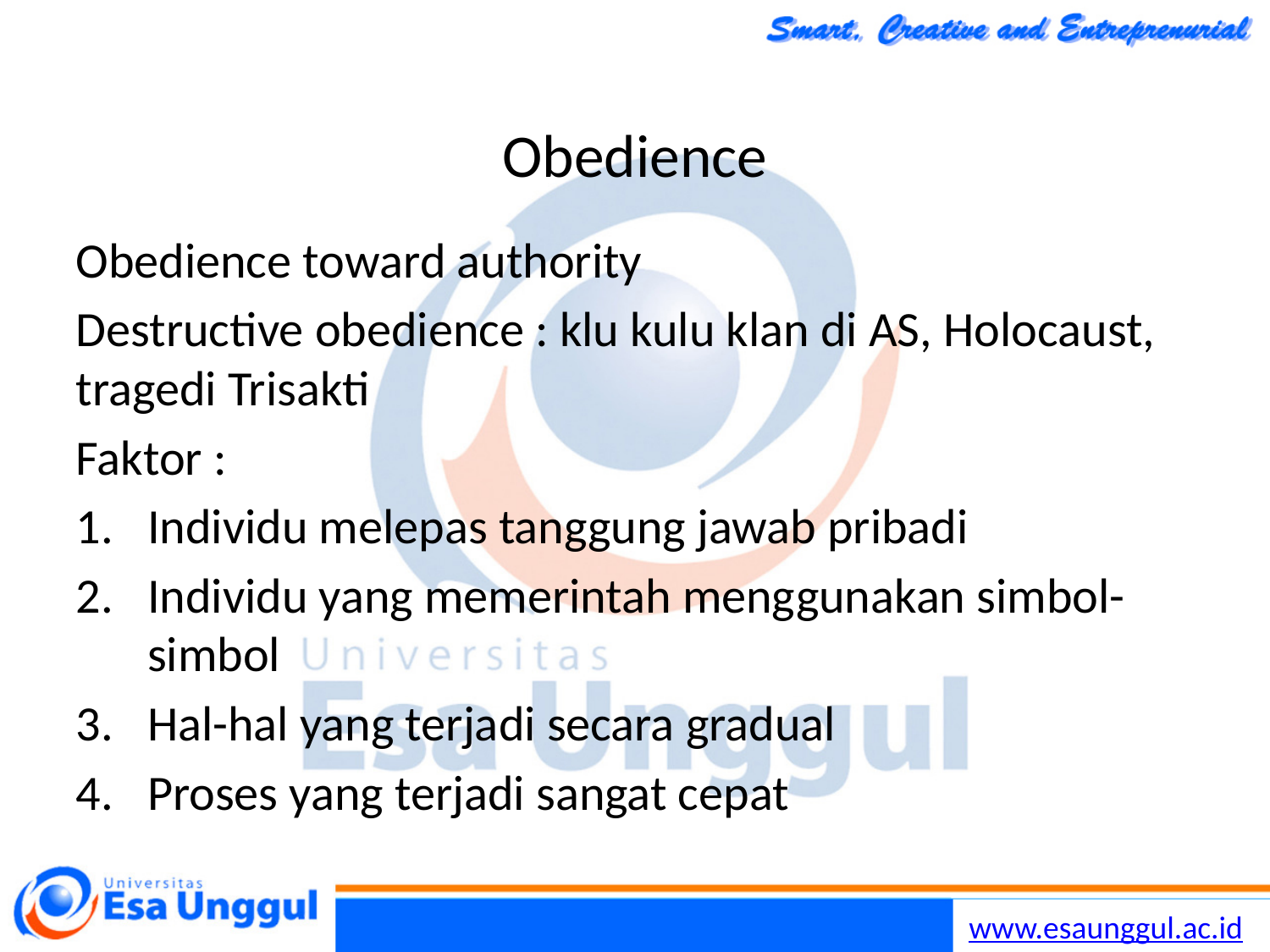

# Obedience
Obedience toward authority
Destructive obedience : klu kulu klan di AS, Holocaust, tragedi Trisakti
Faktor :
Individu melepas tanggung jawab pribadi
Individu yang memerintah menggunakan simbol-simbol
Hal-hal yang terjadi secara gradual
Proses yang terjadi sangat cepat